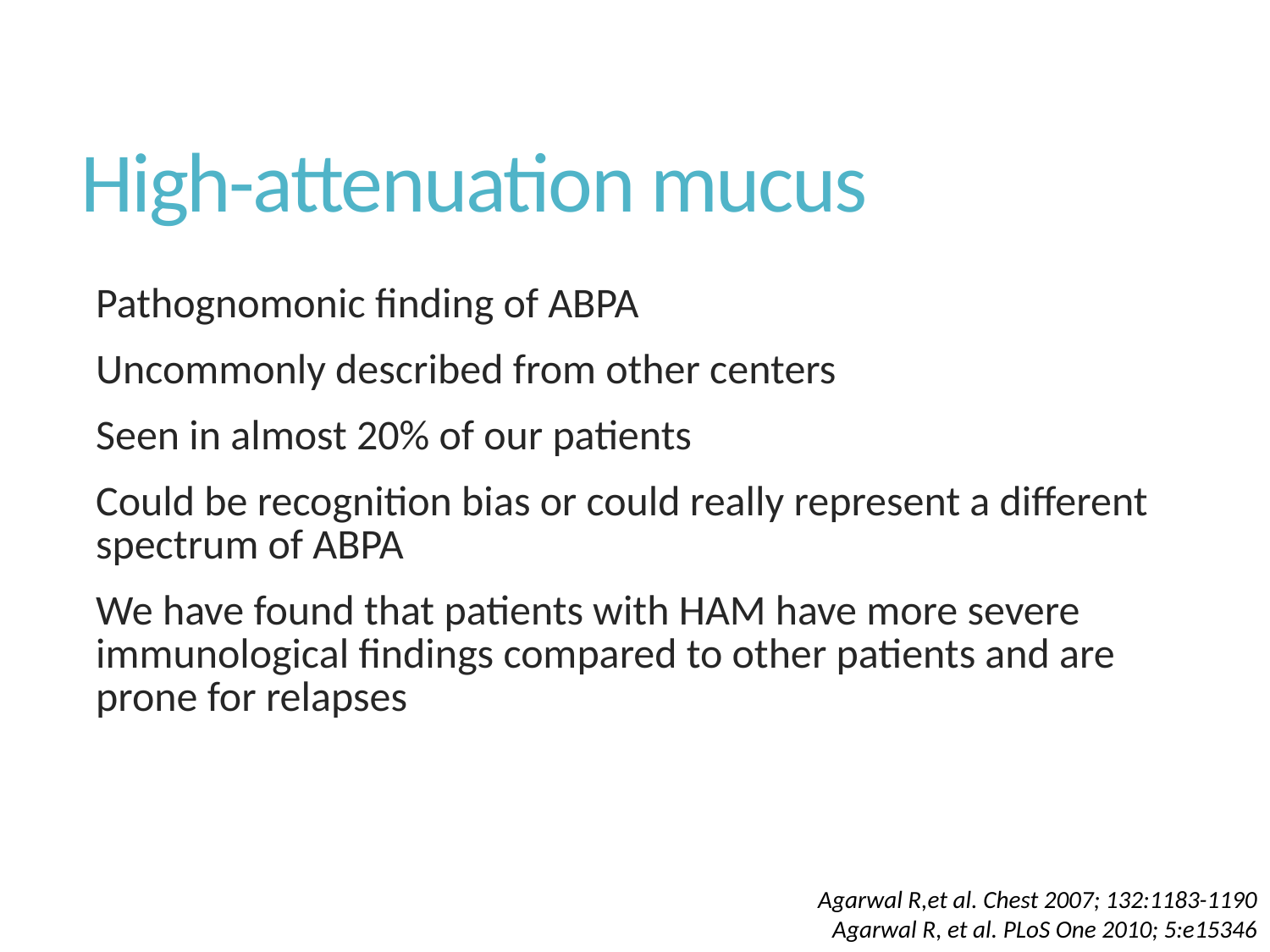

# High-attenuation mucus
Pathognomonic finding of ABPA
Uncommonly described from other centers
Seen in almost 20% of our patients
Could be recognition bias or could really represent a different spectrum of ABPA
We have found that patients with HAM have more severe immunological findings compared to other patients and are prone for relapses

Agarwal R,et al. Chest 2007; 132:1183-1190
Agarwal R, et al. PLoS One 2010; 5:e15346